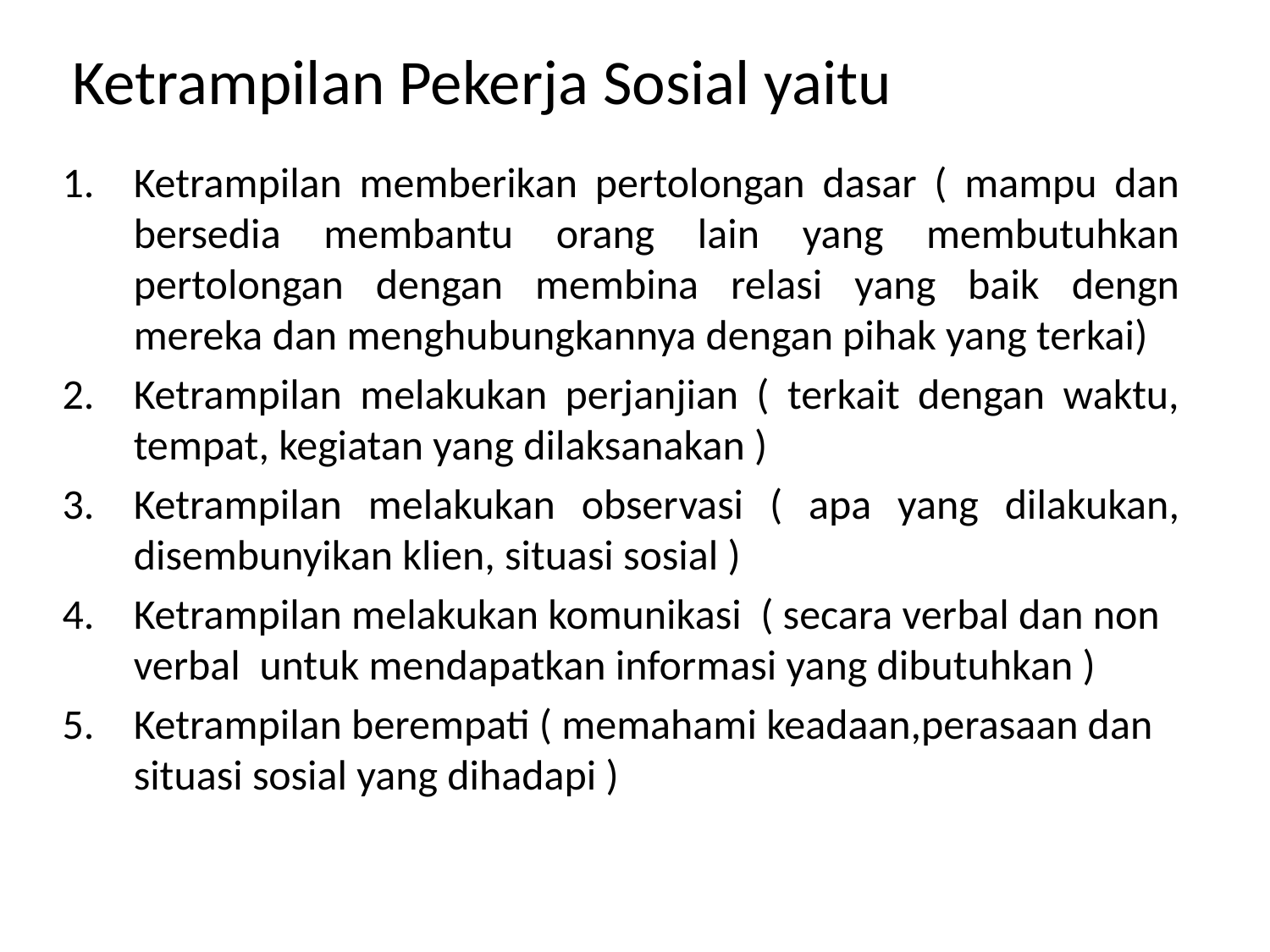

# Ketrampilan Pekerja Sosial yaitu
Ketrampilan memberikan pertolongan dasar ( mampu dan bersedia membantu orang lain yang membutuhkan pertolongan dengan membina relasi yang baik dengn mereka dan menghubungkannya dengan pihak yang terkai)
Ketrampilan melakukan perjanjian ( terkait dengan waktu, tempat, kegiatan yang dilaksanakan )
Ketrampilan melakukan observasi ( apa yang dilakukan, disembunyikan klien, situasi sosial )
Ketrampilan melakukan komunikasi  ( secara verbal dan non verbal  untuk mendapatkan informasi yang dibutuhkan )
Ketrampilan berempati ( memahami keadaan,perasaan dan situasi sosial yang dihadapi )